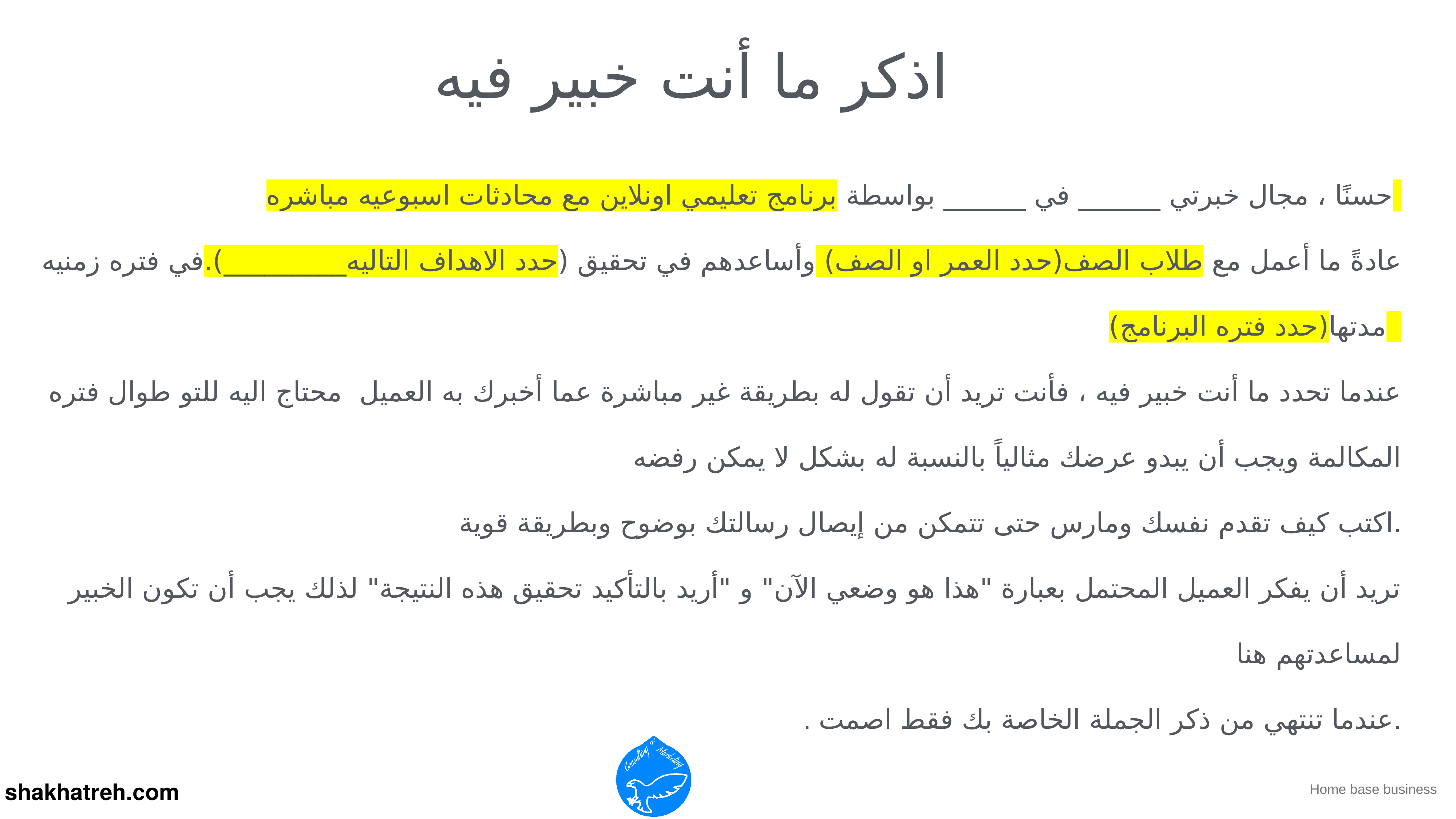

اذكر ما أنت خبير فيه
حسنًا ، مجال خبرتي ______ في ______ بواسطة برنامج تعليمي اونلاين مع محادثات اسبوعيه مباشره
عادةً ما أعمل مع طلاب الصف(حدد العمر او الصف) وأساعدهم في تحقيق (حدد الاهداف التاليه_________).في فتره زمنيه مدتها(حدد فتره البرنامج)
عندما تحدد ما أنت خبير فيه ، فأنت تريد أن تقول له بطريقة غير مباشرة عما أخبرك به العميل  محتاج اليه للتو طوال فتره المكالمة ويجب أن يبدو عرضك مثالياً بالنسبة له بشكل لا يمكن رفضه
اكتب كيف تقدم نفسك ومارس حتى تتمكن من إيصال رسالتك بوضوح وبطريقة قوية.
تريد أن يفكر العميل المحتمل بعبارة "هذا هو وضعي الآن" و "أريد بالتأكيد تحقيق هذه النتيجة" لذلك يجب أن تكون الخبير لمساعدتهم هنا
. عندما تنتهي من ذكر الجملة الخاصة بك فقط اصمت.